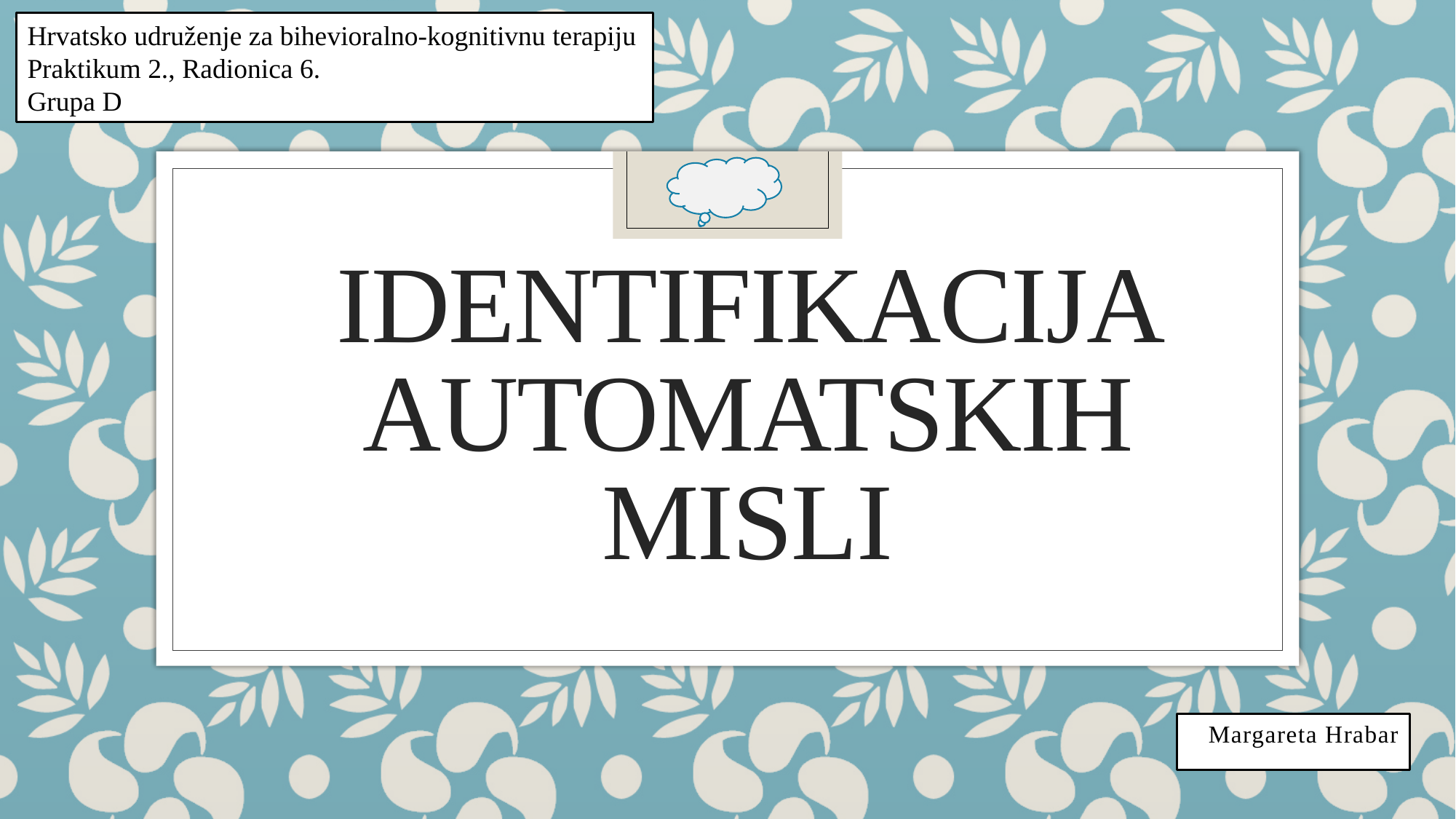

Hrvatsko udruženje za bihevioralno-kognitivnu terapiju
Praktikum 2., Radionica 6.
Grupa D

# IDENTIFIKACIJA AUTOMATSKIH MISLI
Margareta Hrabar